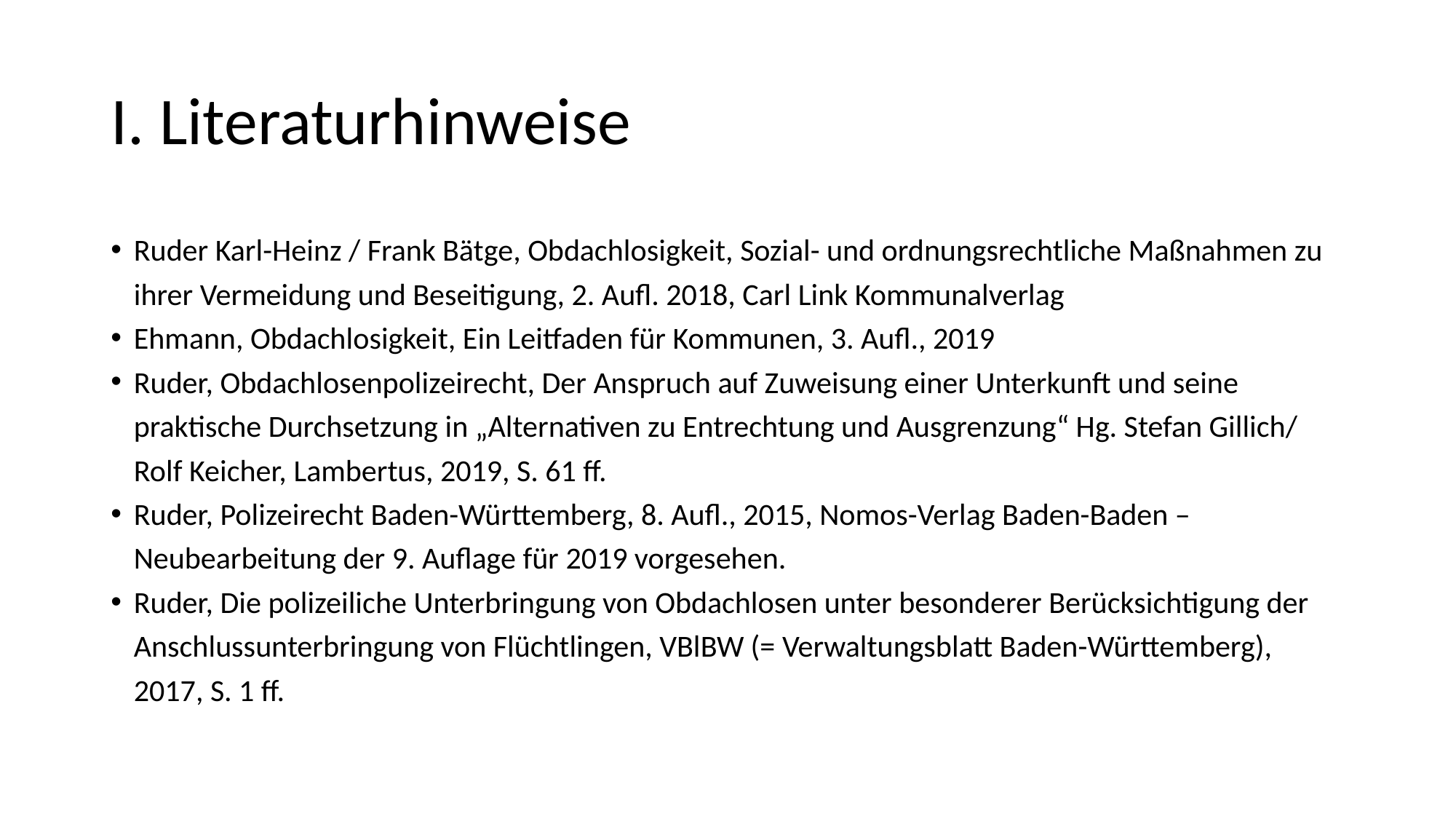

# I. Literaturhinweise
Ruder Karl-Heinz / Frank Bätge, Obdachlosigkeit, Sozial- und ordnungsrechtliche Maßnahmen zu ihrer Vermeidung und Beseitigung, 2. Aufl. 2018, Carl Link Kommunalverlag
Ehmann, Obdachlosigkeit, Ein Leitfaden für Kommunen, 3. Aufl., 2019
Ruder, Obdachlosenpolizeirecht, Der Anspruch auf Zuweisung einer Unterkunft und seine praktische Durchsetzung in „Alternativen zu Entrechtung und Ausgrenzung“ Hg. Stefan Gillich/ Rolf Keicher, Lambertus, 2019, S. 61 ff.
Ruder, Polizeirecht Baden-Württemberg, 8. Aufl., 2015, Nomos-Verlag Baden-Baden – Neubearbeitung der 9. Auflage für 2019 vorgesehen.
Ruder, Die polizeiliche Unterbringung von Obdachlosen unter besonderer Berücksichtigung der Anschlussunterbringung von Flüchtlingen, VBlBW (= Verwaltungsblatt Baden-Württemberg), 2017, S. 1 ff.